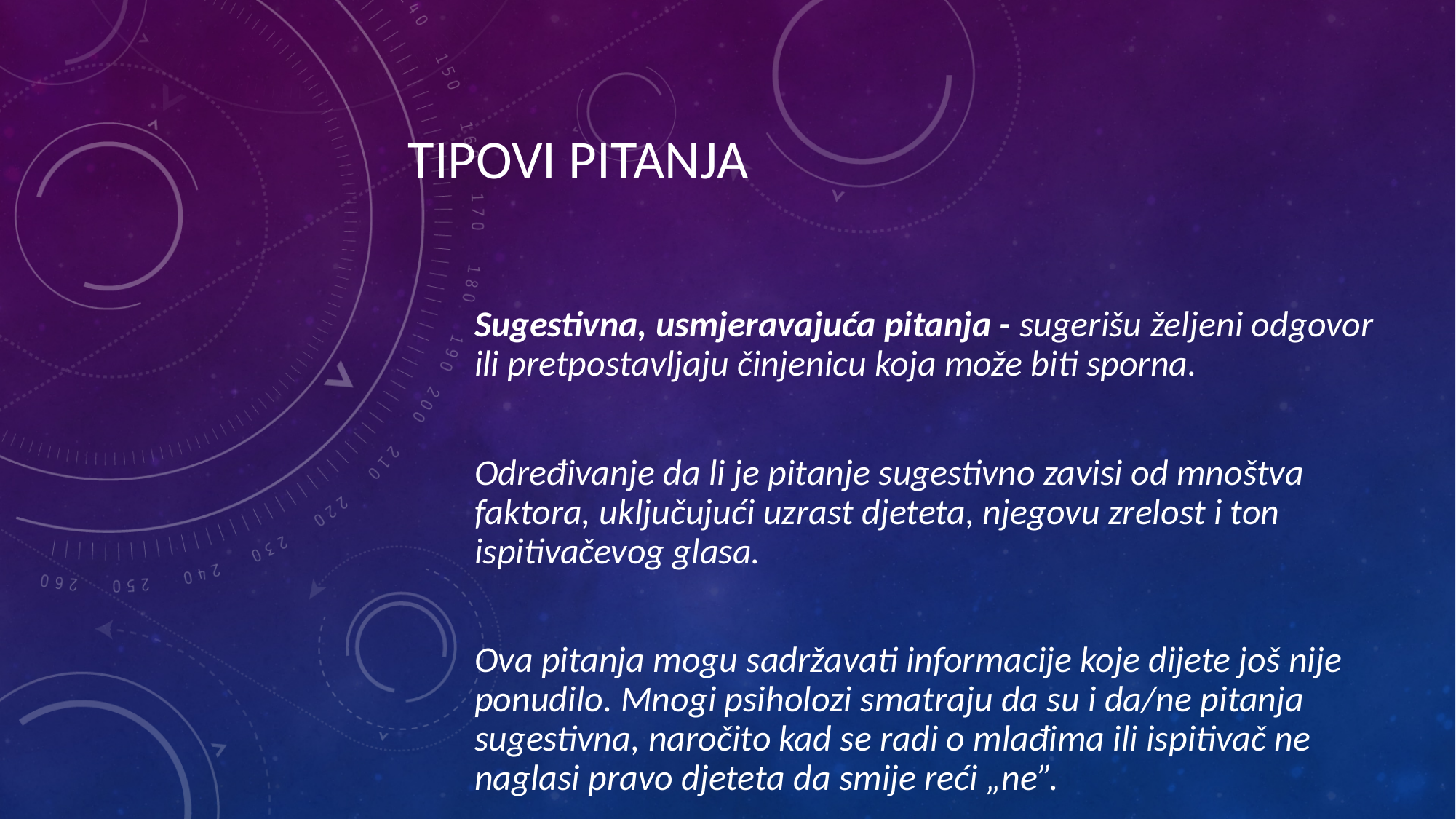

TIPOVI PITANJA
 	Sugestivna, usmjeravajuća pitanja - sugerišu željeni odgovor ili pretpostavljaju činjenicu koja može biti sporna.

	Određivanje da li je pitanje sugestivno zavisi od mnoštva faktora, uključujući uzrast djeteta, njegovu zrelost i ton ispitivačevog glasa.

	Ova pitanja mogu sadržavati informacije koje dijete još nije ponudilo. Mnogi psiholozi smatraju da su i da/ne pitanja sugestivna, naročito kad se radi o mlađima ili ispitivač ne naglasi pravo djeteta da smije reći „ne”.